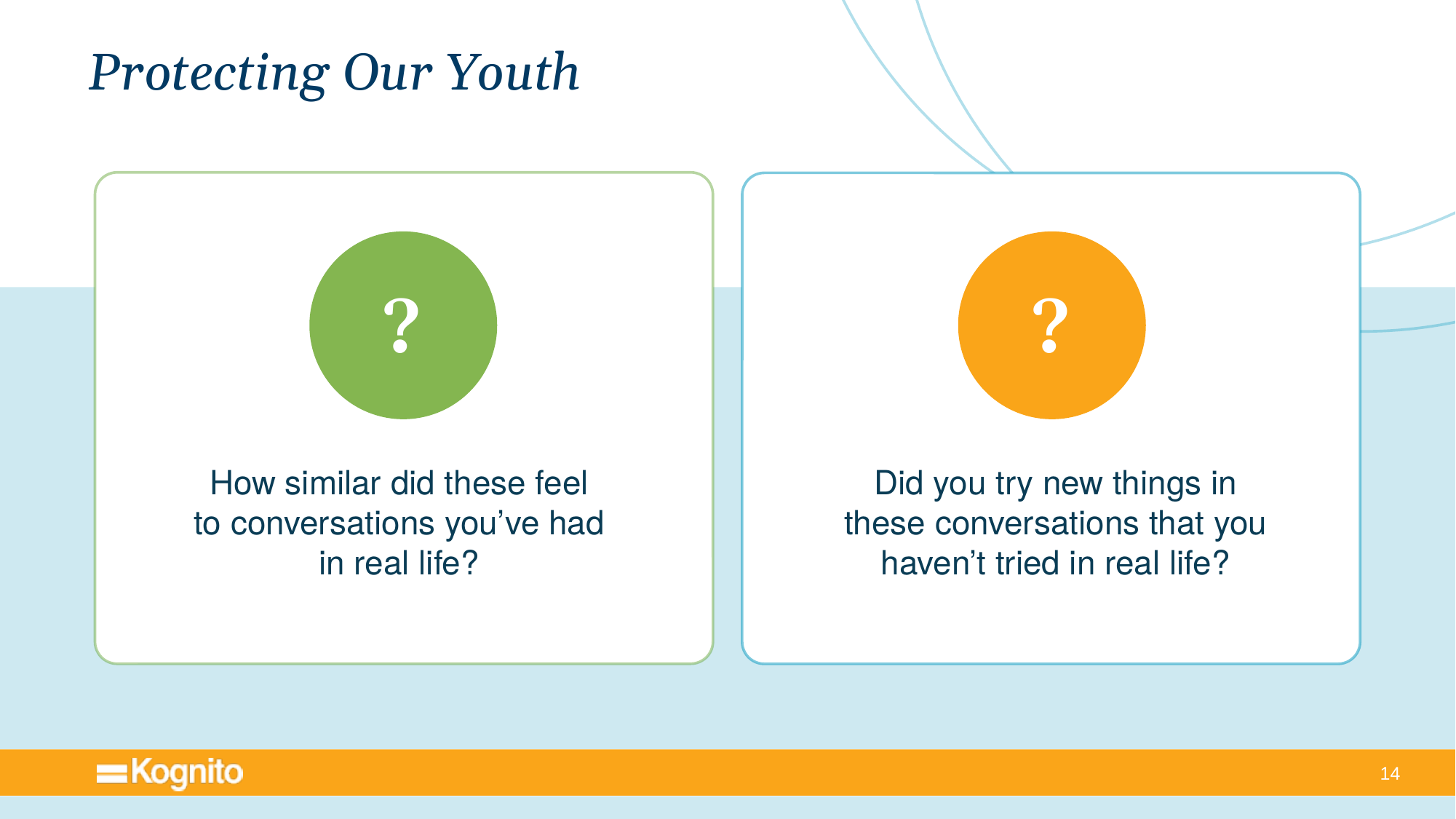

# Protecting Our Youth

?
?
How similar did these feel to conversations you’ve had in real life?
Did you try new things in these conversations that you haven’t tried in real life?